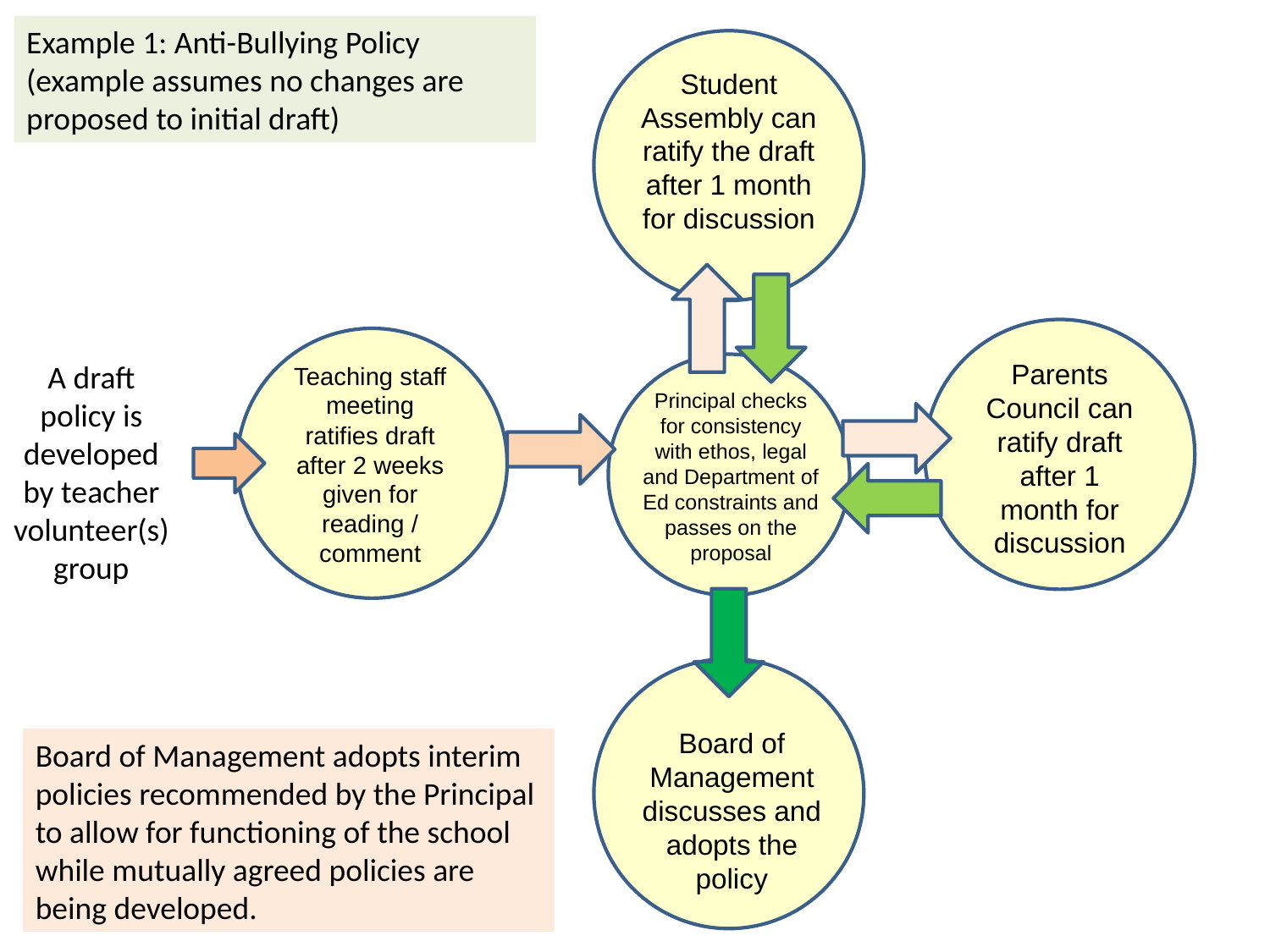

Example 1: Anti-Bullying Policy (example assumes no changes are proposed to initial draft)

Student Assembly can ratify the draft after 1 month for discussion

Parents Council can ratify draft after 1 month for discussion
A draft policy is developed by teacher volunteer(s)
group
Teaching staff meeting ratifies draft after 2 weeks given for reading / comment

Principal checks for consistency with ethos, legal and Department of Ed constraints and passes on the proposal

Board of Management discusses and adopts the policy

Board of Management adopts interim policies recommended by the Principal to allow for functioning of the school while mutually agreed policies are being developed.